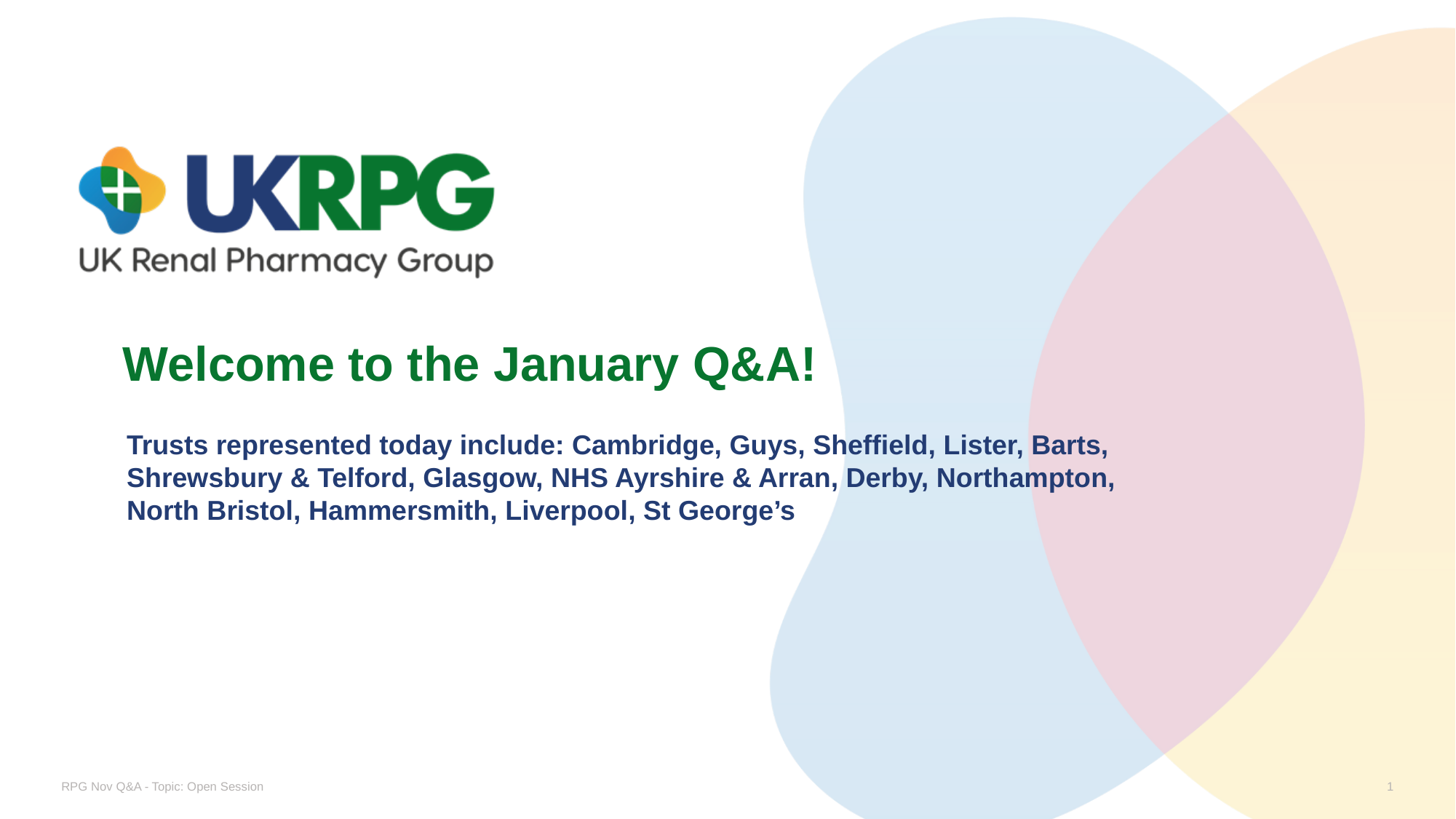

#
Welcome to the January Q&A!

Trusts represented today include: Cambridge, Guys, Sheffield, Lister, Barts, Shrewsbury & Telford, Glasgow, NHS Ayrshire & Arran, Derby, Northampton, North Bristol, Hammersmith, Liverpool, St George’s
RPG Nov Q&A - Topic: Open Session
1